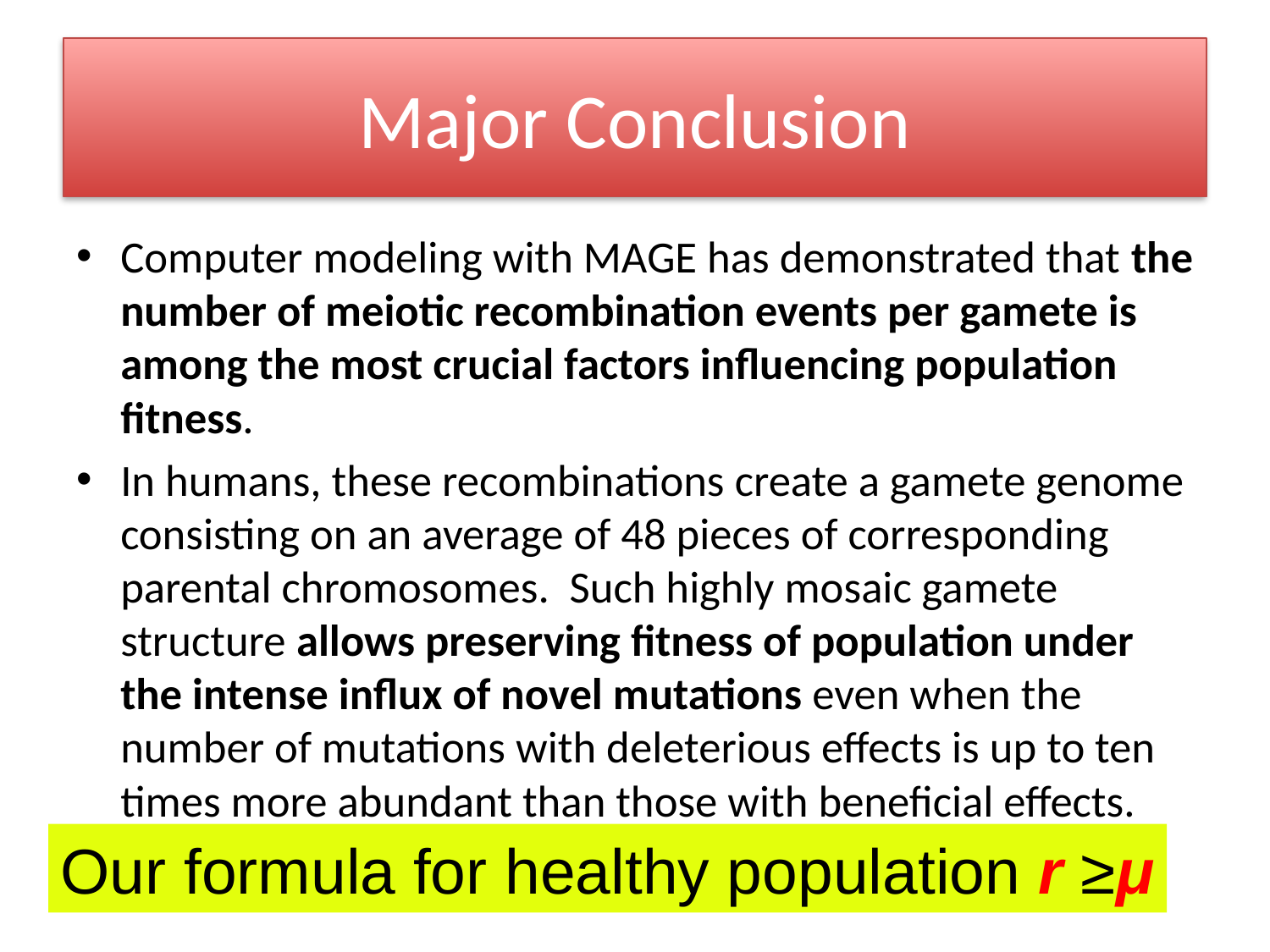

# Major Conclusion
Computer modeling with MAGE has demonstrated that the number of meiotic recombination events per gamete is among the most crucial factors influencing population fitness.
In humans, these recombinations create a gamete genome consisting on an average of 48 pieces of corresponding parental chromosomes.  Such highly mosaic gamete structure allows preserving fitness of population under the intense influx of novel mutations even when the number of mutations with deleterious effects is up to ten times more abundant than those with beneficial effects.
Our formula for healthy population r ≥μ